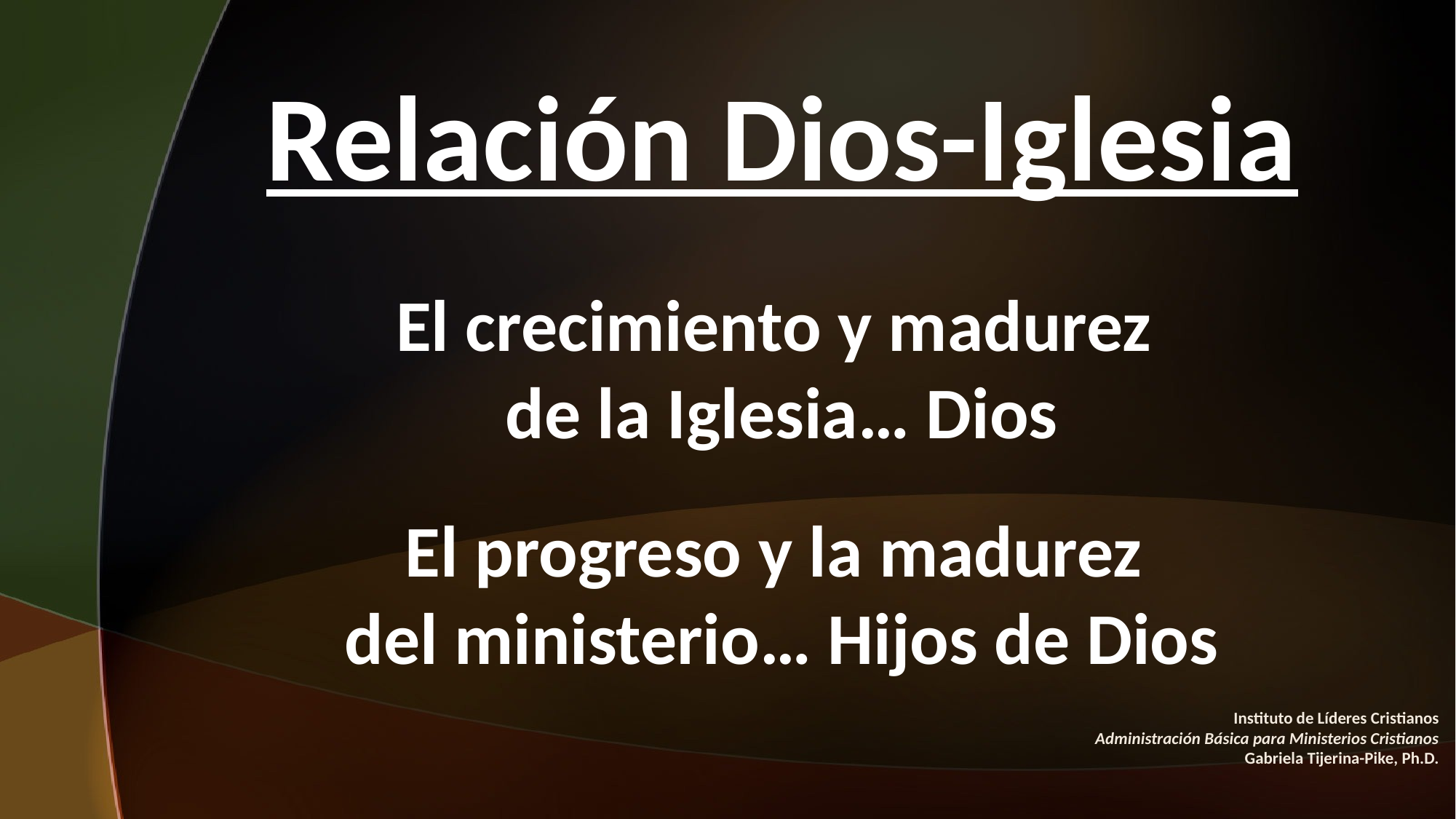

Relación Dios-Iglesia

El crecimiento y madurez
de la Iglesia… Dios

El progreso y la madurez
del ministerio… Hijos de Dios
#
Instituto de Líderes Cristianos
Administración Básica para Ministerios Cristianos
Gabriela Tijerina-Pike, Ph.D.